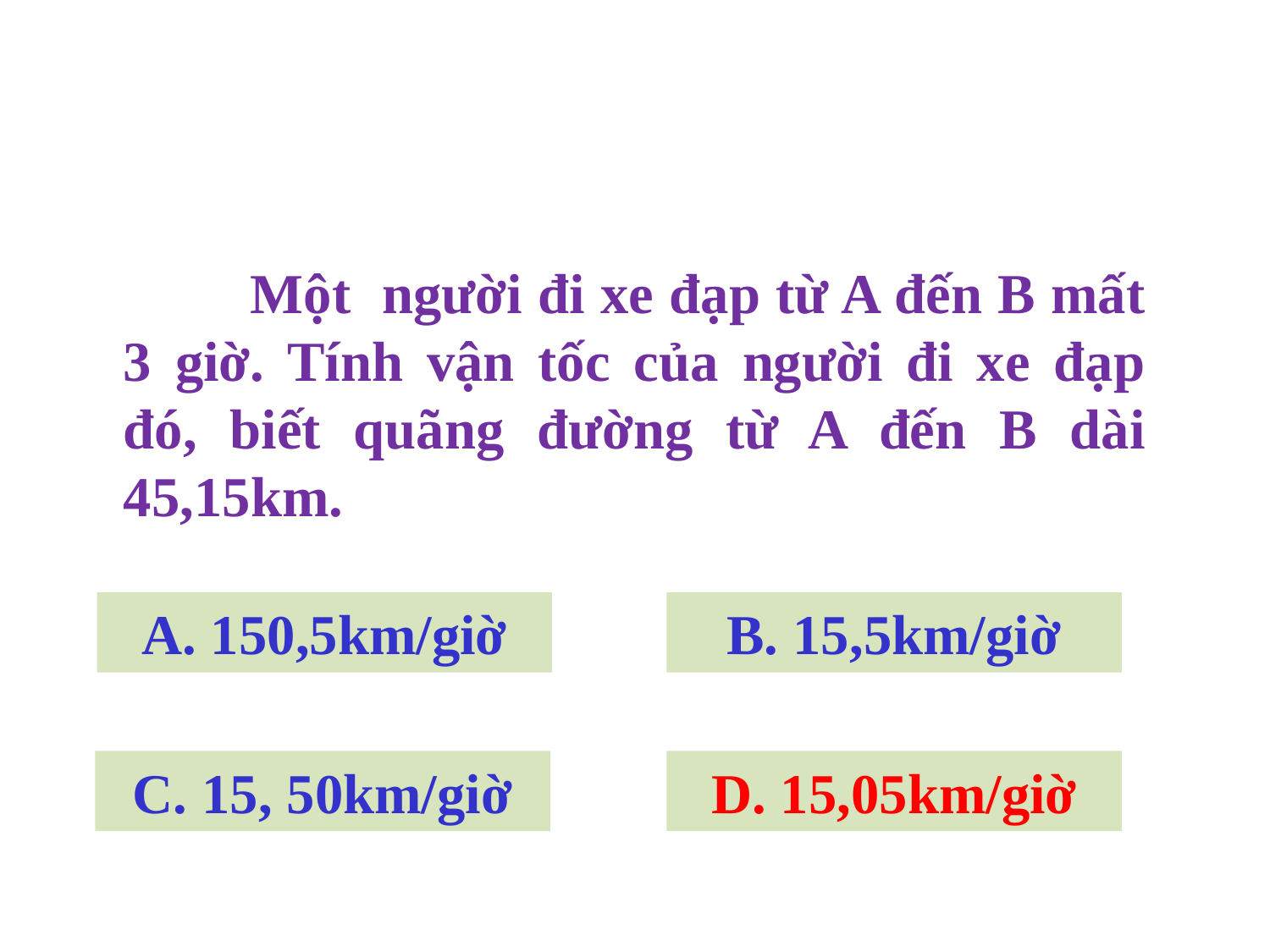

Một  người đi xe đạp từ A đến B mất 3 giờ. Tính vận tốc của người đi xe đạp đó, biết quãng đường từ A đến B dài 45,15km.
A. 150,5km/giờ
B. 15,5km/giờ
C. 15, 50km/giờ
D. 15,05km/giờ